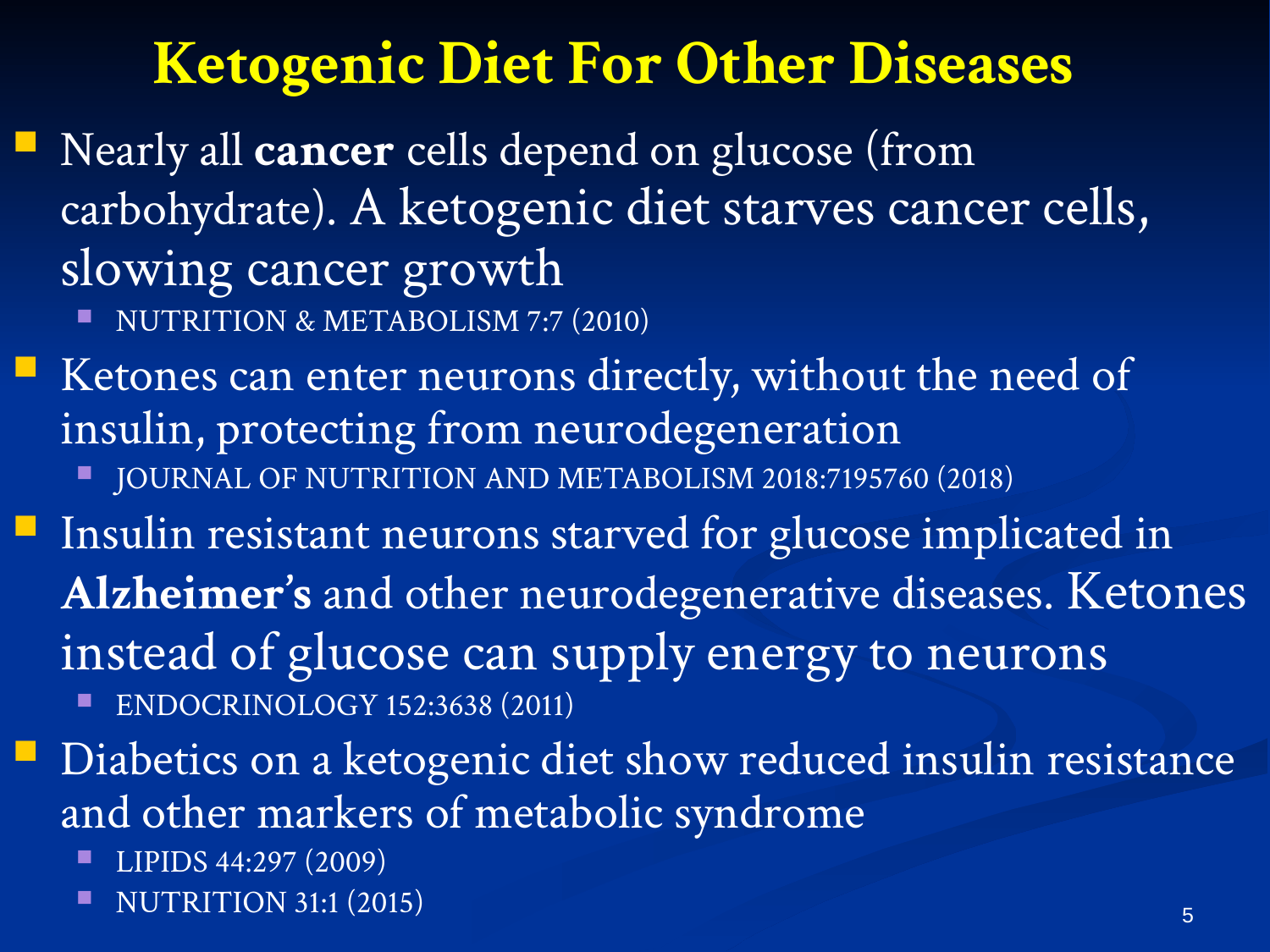

# Ketogenic Diet For Other Diseases
Nearly all cancer cells depend on glucose (from carbohydrate). A ketogenic diet starves cancer cells, slowing cancer growth
NUTRITION & METABOLISM 7:7 (2010)
Ketones can enter neurons directly, without the need of insulin, protecting from neurodegeneration
JOURNAL OF NUTRITION AND METABOLISM 2018:7195760 (2018)
Insulin resistant neurons starved for glucose implicated in Alzheimer’s and other neurodegenerative diseases. Ketones instead of glucose can supply energy to neurons
ENDOCRINOLOGY 152:3638 (2011)
Diabetics on a ketogenic diet show reduced insulin resistance and other markers of metabolic syndrome
LIPIDS 44:297 (2009)
NUTRITION 31:1 (2015)

5